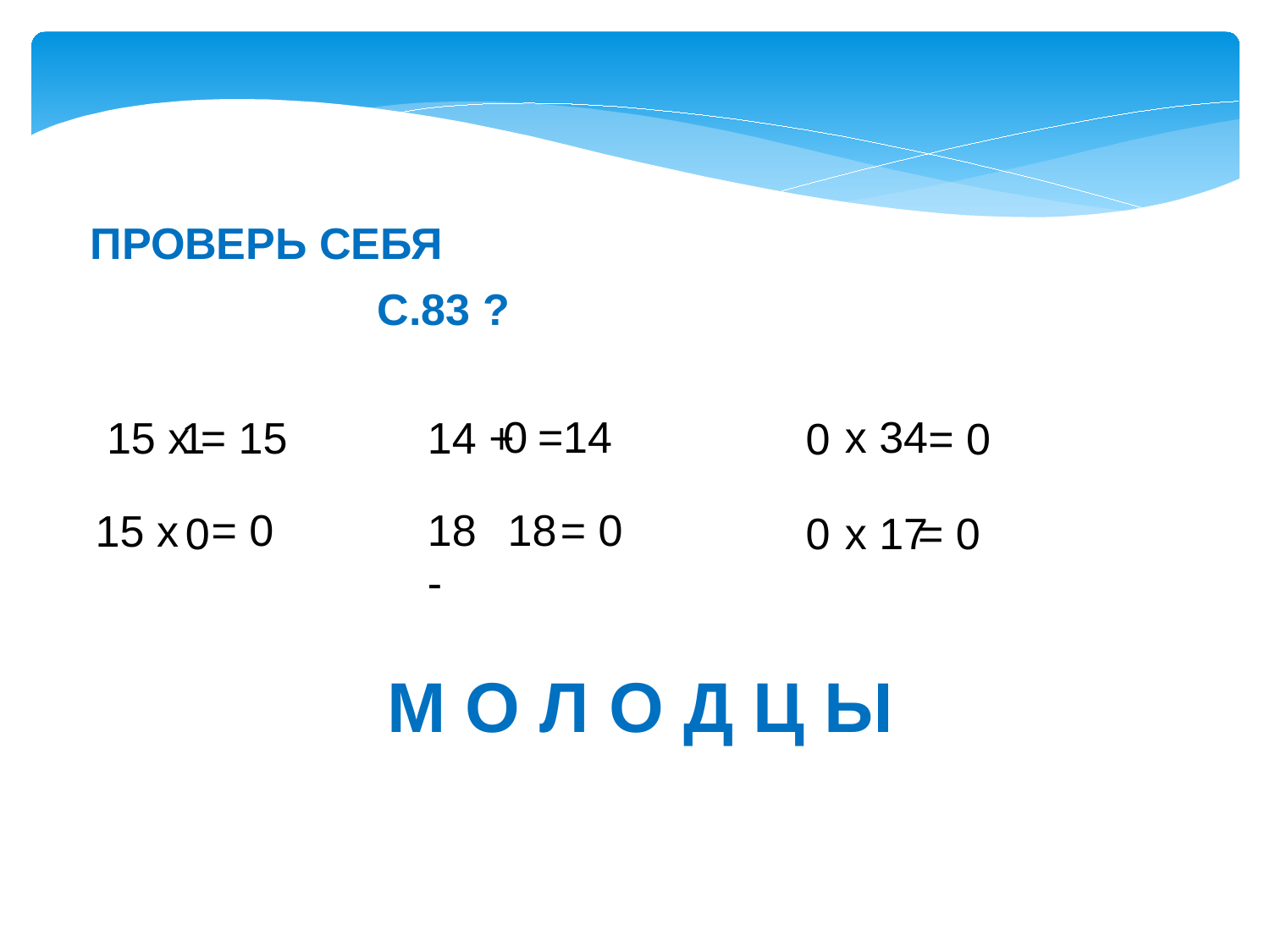

ПРОВЕРЬ СЕБЯ
С.83 ?
0
=14
х 34
15 х
1
= 15
14 +
0
= 0
= 0
18 -
18
= 0
15 х
0
0
х 17
= 0
М О Л О Д Ц Ы